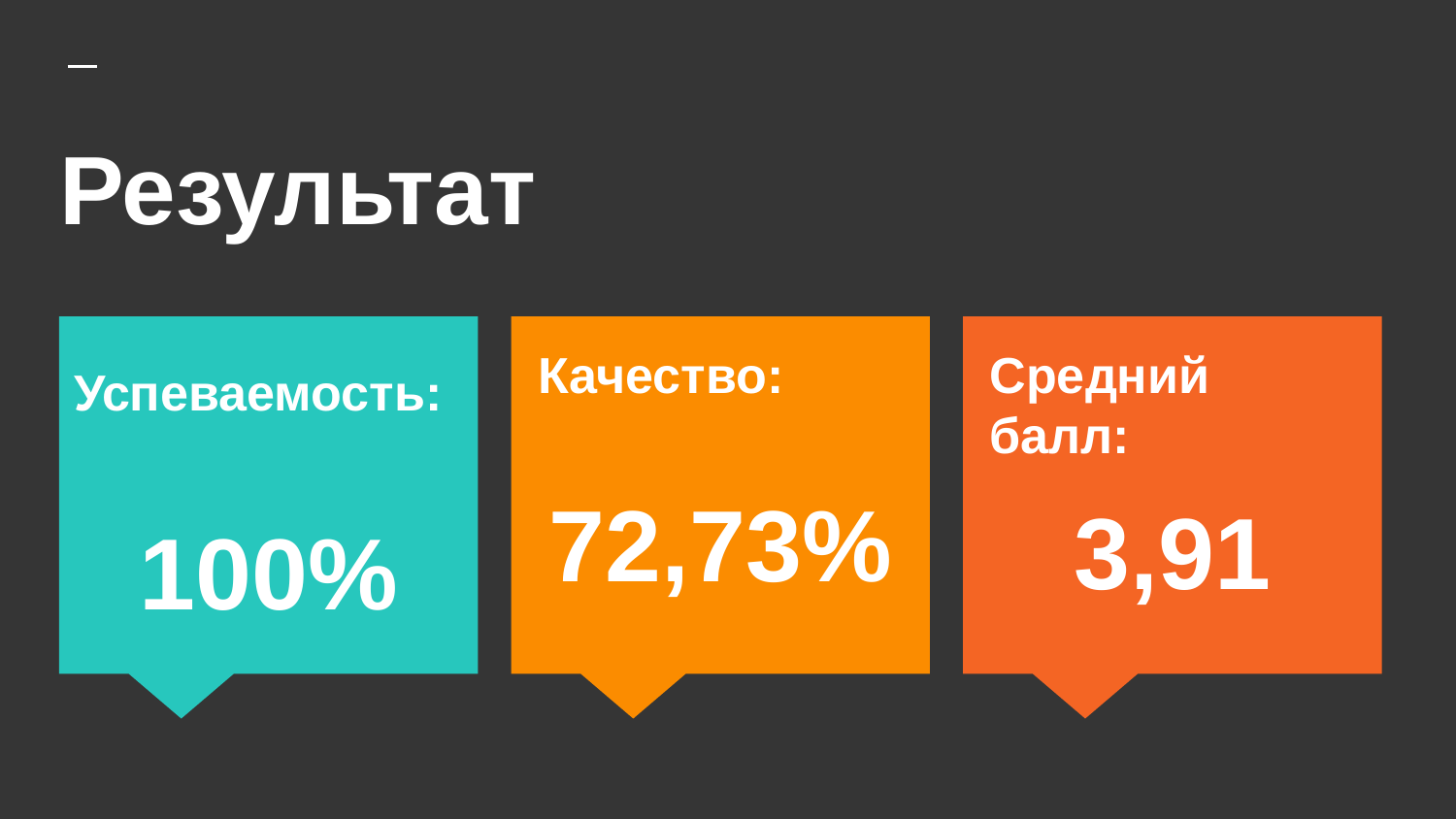

# Результат
Успеваемость:

100%

Качество:

72,73%
Средний балл:
3,91